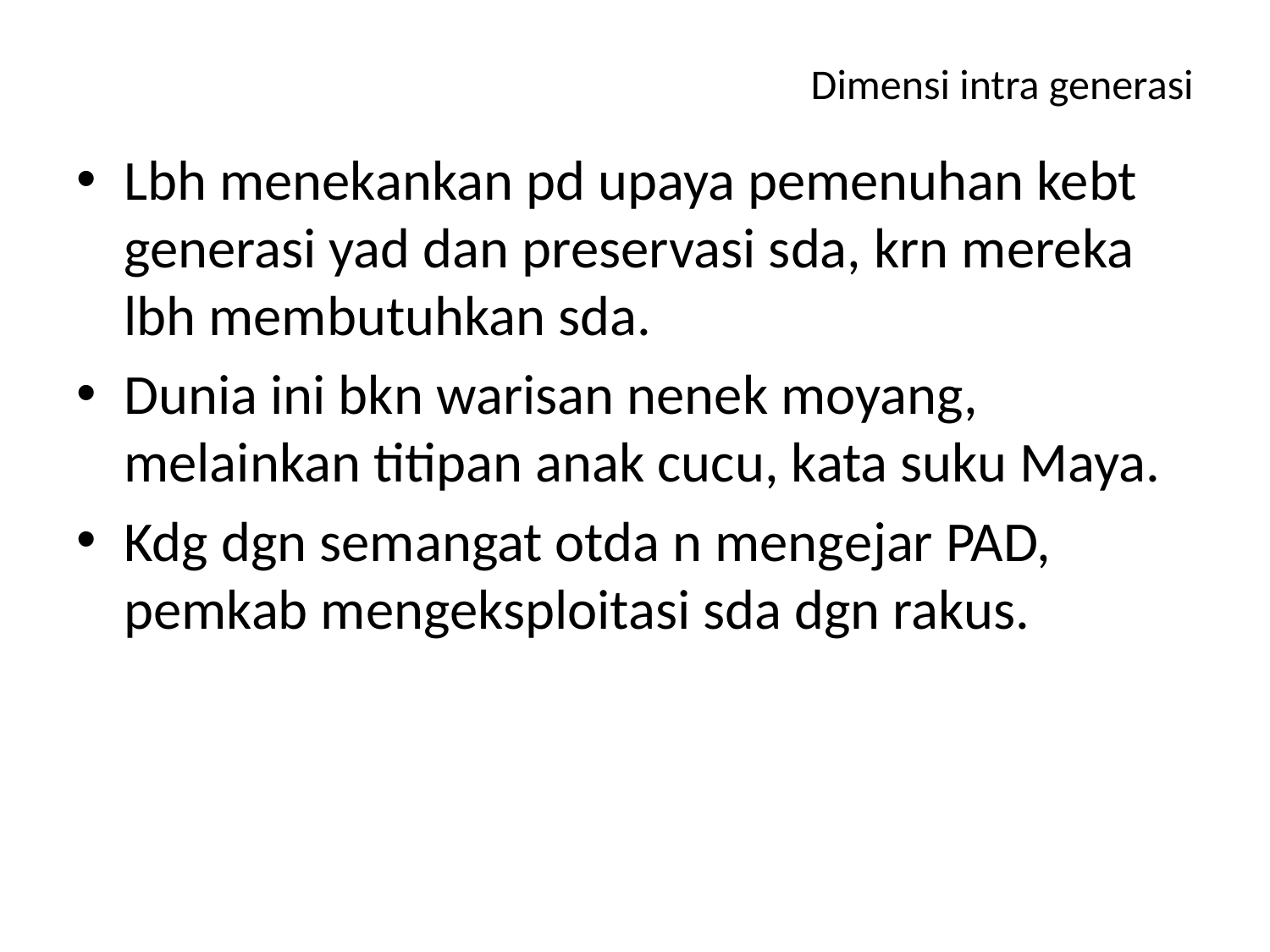

# Dimensi intra generasi
Lbh menekankan pd upaya pemenuhan kebt generasi yad dan preservasi sda, krn mereka lbh membutuhkan sda.
Dunia ini bkn warisan nenek moyang, melainkan titipan anak cucu, kata suku Maya.
Kdg dgn semangat otda n mengejar PAD, pemkab mengeksploitasi sda dgn rakus.